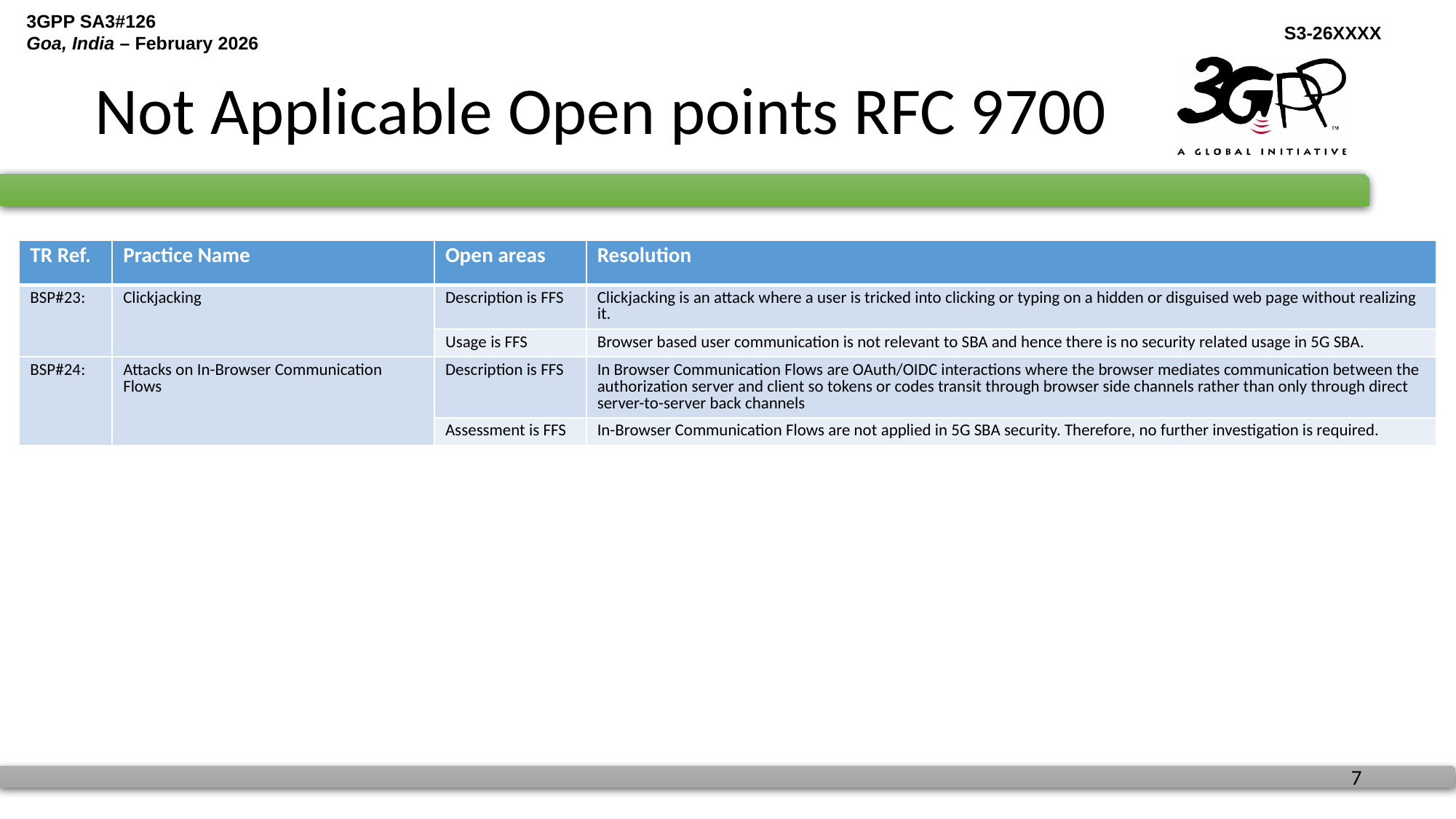

# Not Applicable Open points RFC 9700
| TR Ref. | Practice Name | Open areas | Resolution |
| --- | --- | --- | --- |
| BSP#23: | Clickjacking | Description is FFS | Clickjacking is an attack where a user is tricked into clicking or typing on a hidden or disguised web page without realizing it. |
|  |  | Usage is FFS | Browser based user communication is not relevant to SBA and hence there is no security related usage in 5G SBA. |
| BSP#24: | Attacks on In-Browser Communication Flows | Description is FFS | In Browser Communication Flows are OAuth/OIDC interactions where the browser mediates communication between the authorization server and client so tokens or codes transit through browser side channels rather than only through direct server-to-server back channels |
|  |  | Assessment is FFS | In-Browser Communication Flows are not applied in 5G SBA security. Therefore, no further investigation is required. |